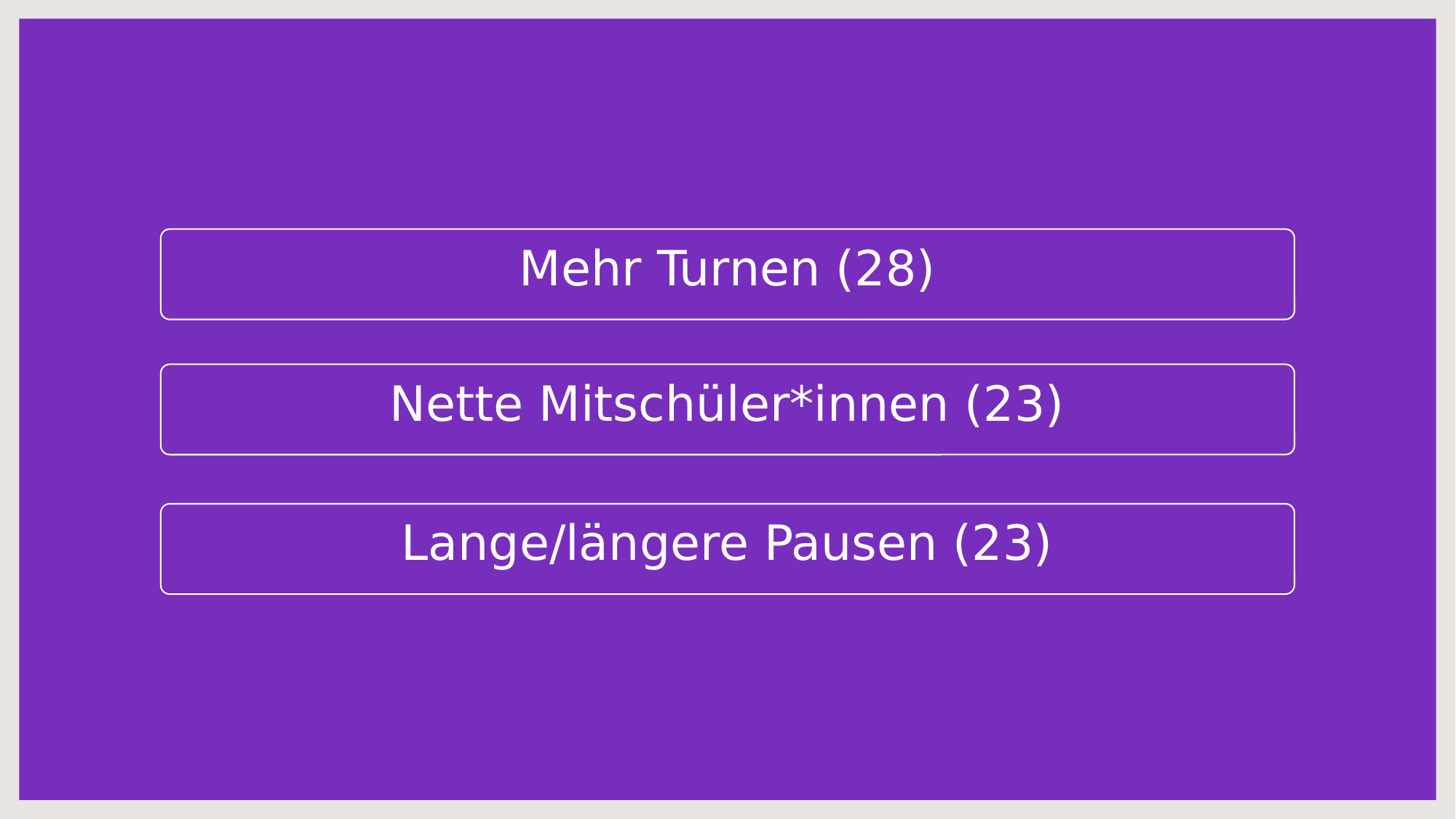

Mehr Turnen (28)
Nette Mitschüler*innen (23)
Lange/längere Pausen (23)